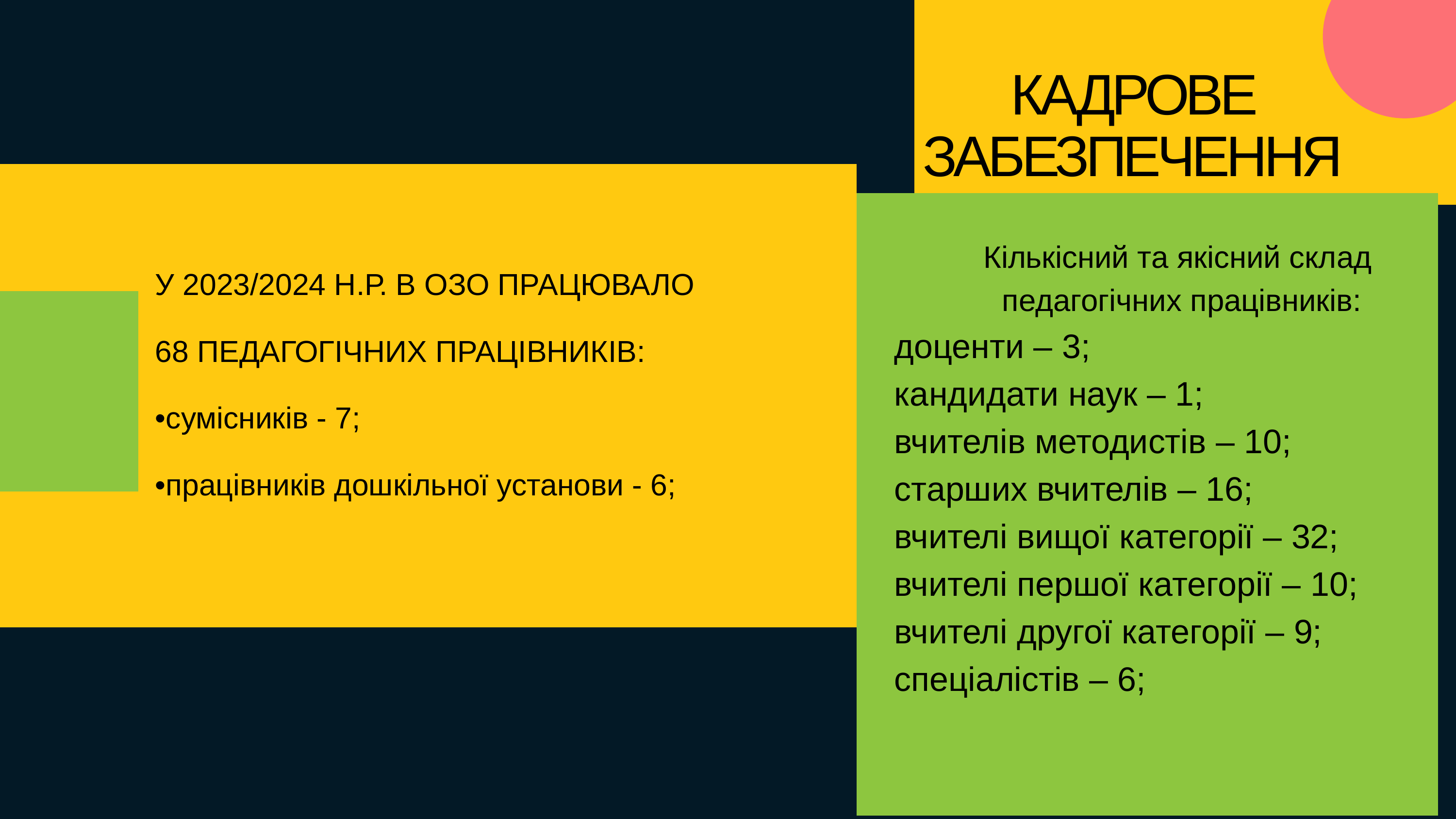

КАДРОВЕ ЗАБЕЗПЕЧЕННЯ

Кількісний та якісний склад
 педагогічних працівників:
доценти – 3;
кандидати наук – 1;
вчителів методистів – 10;
старших вчителів – 16;
вчителі вищої категорії – 32;
вчителі першої категорії – 10;
вчителі другої категорії – 9;
спеціалістів – 6;
У 2023/2024 Н.Р. В ОЗО ПРАЦЮВАЛО
68 ПЕДАГОГІЧНИХ ПРАЦІВНИКІВ:
•сумісників - 7;
•працівників дошкільної установи - 6;